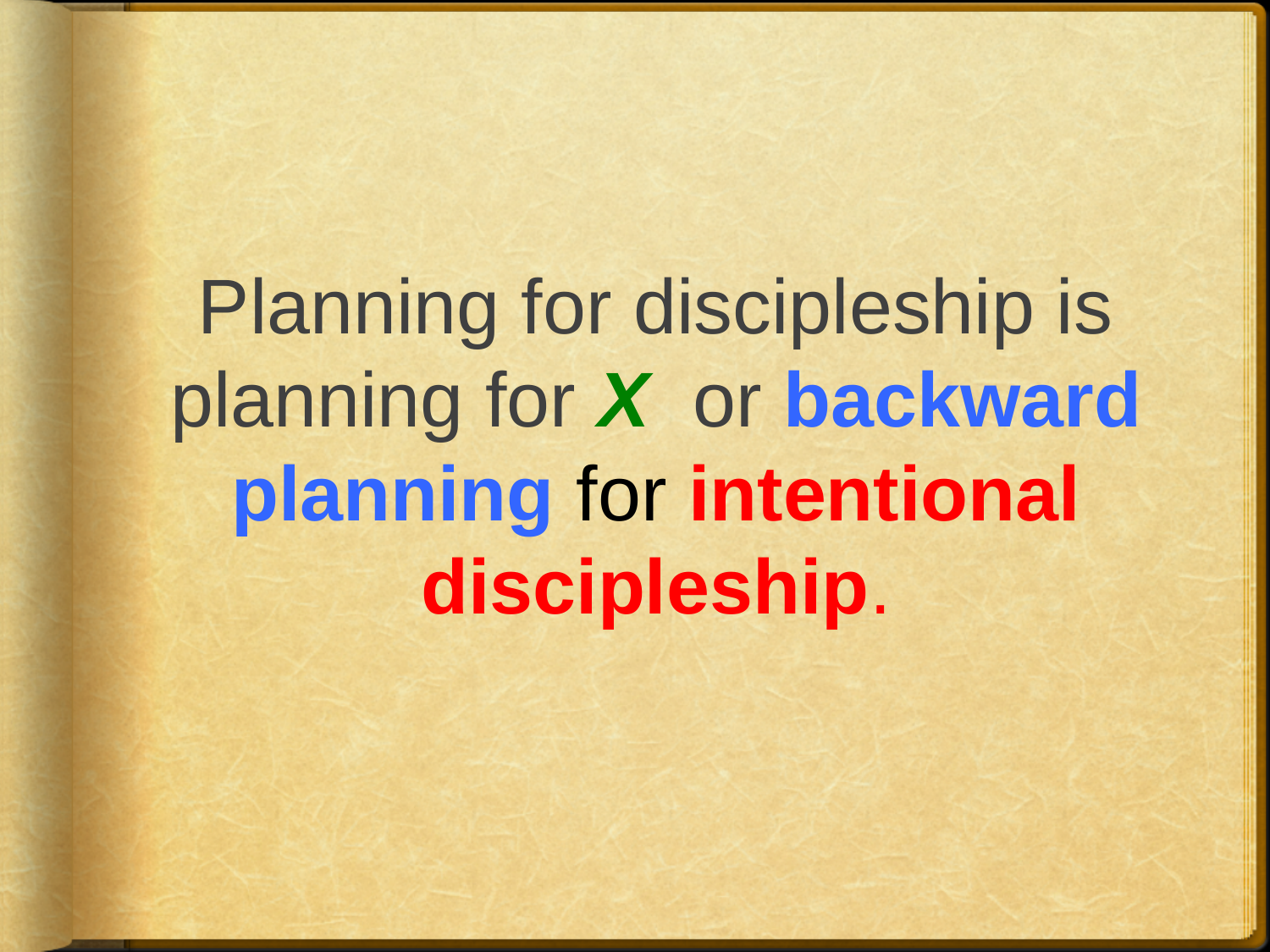

Planning for discipleship is planning for X  or backward planning for intentional discipleship.